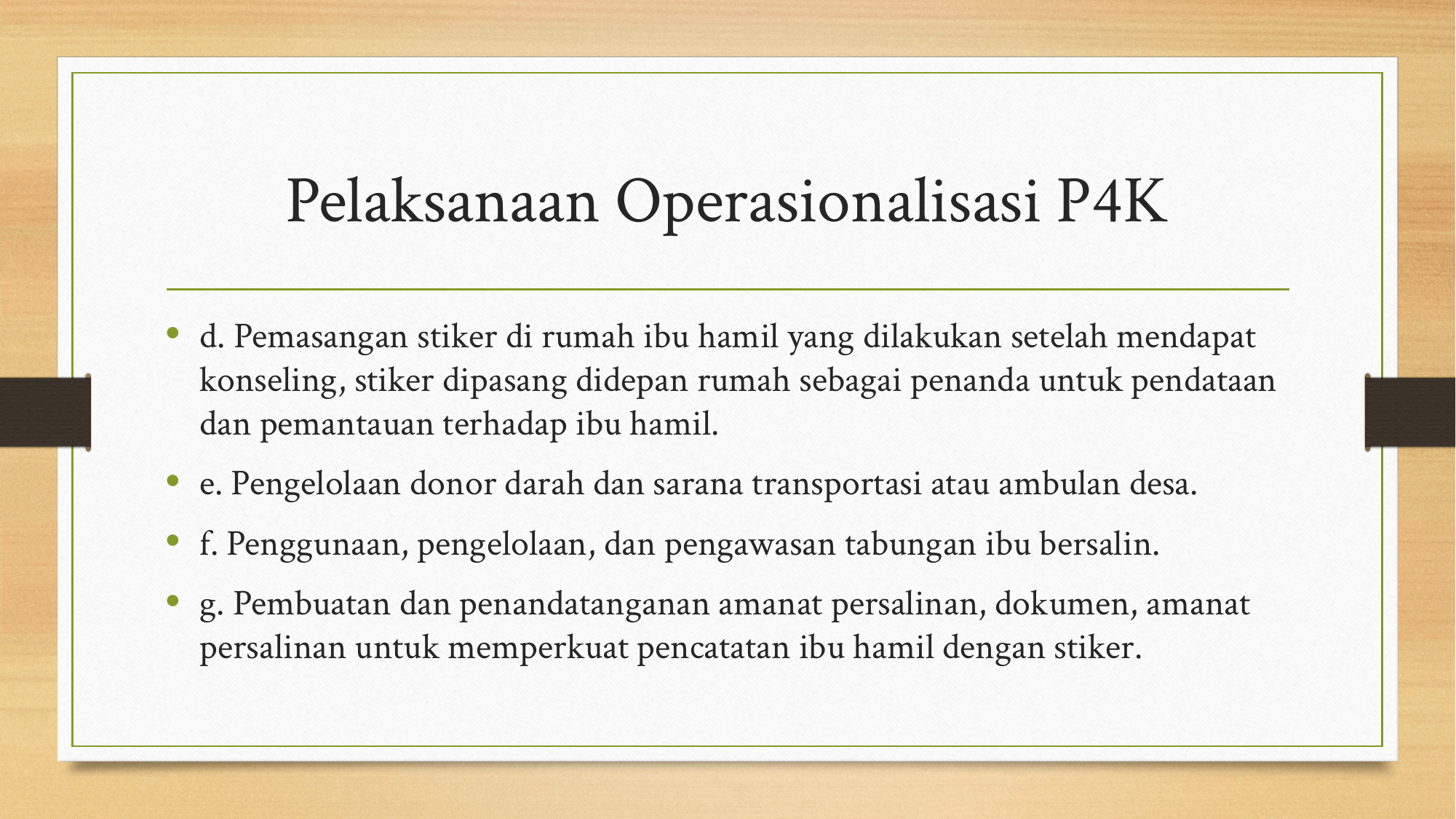

# Pelaksanaan Operasionalisasi P4K
d. Pemasangan stiker di rumah ibu hamil yang dilakukan setelah mendapat konseling, stiker dipasang didepan rumah sebagai penanda untuk pendataan dan pemantauan terhadap ibu hamil.
e. Pengelolaan donor darah dan sarana transportasi atau ambulan desa.
f. Penggunaan, pengelolaan, dan pengawasan tabungan ibu bersalin.
g. Pembuatan dan penandatanganan amanat persalinan, dokumen, amanat persalinan untuk memperkuat pencatatan ibu hamil dengan stiker.